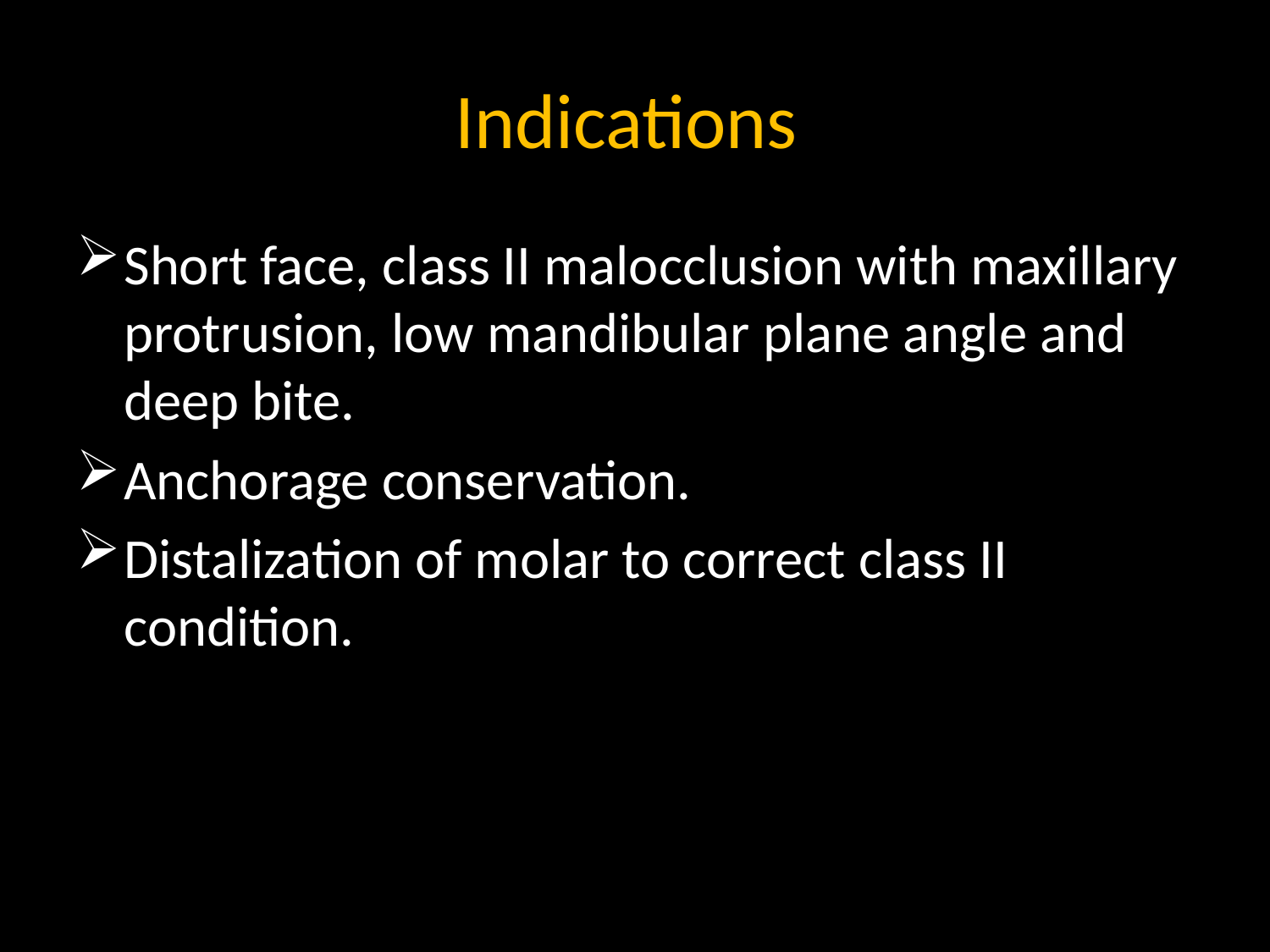

# Indications
Short face, class II malocclusion with maxillary protrusion, low mandibular plane angle and deep bite.
Anchorage conservation.
Distalization of molar to correct class II condition.